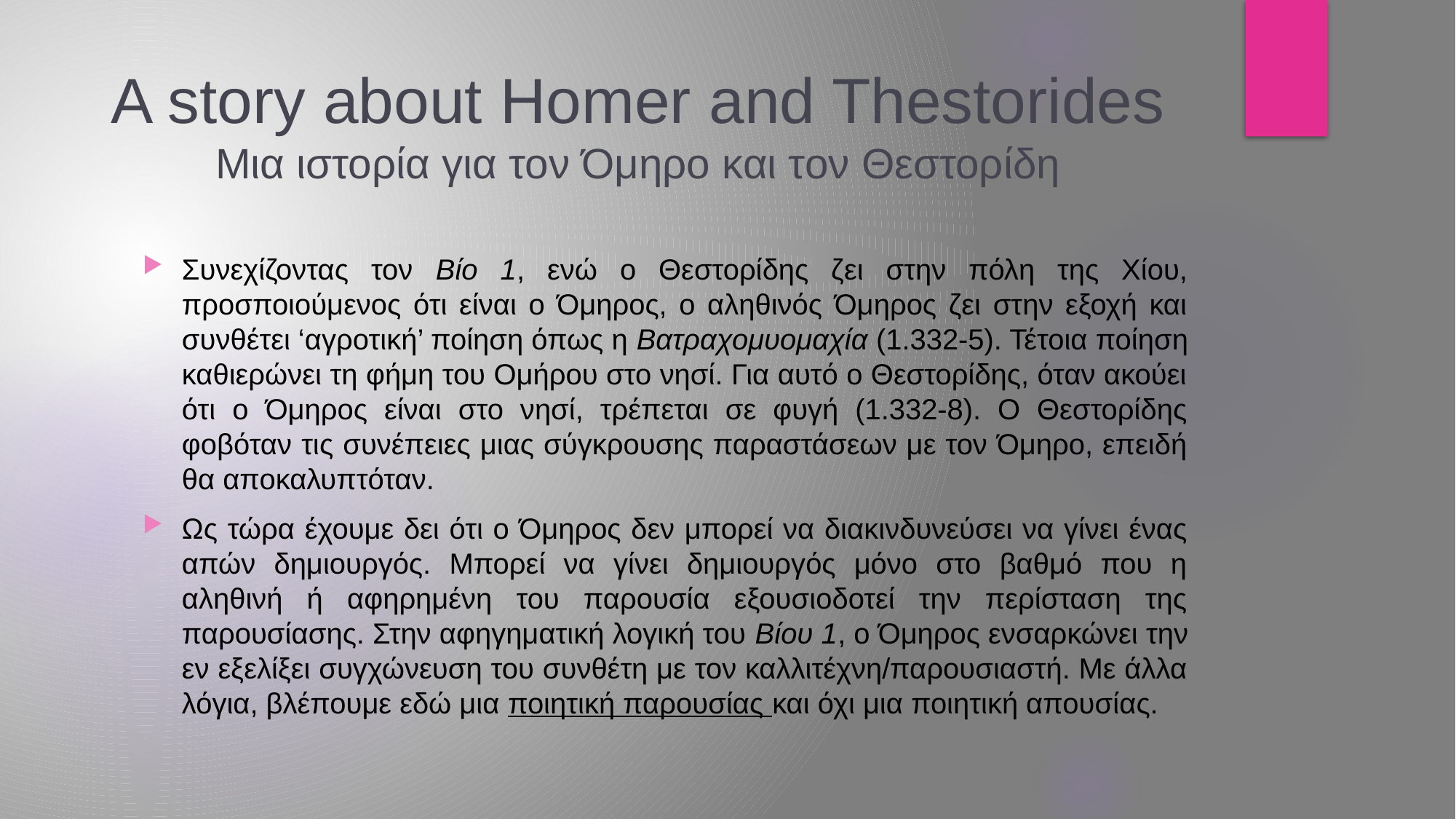

# A story about Homer and Thestorides Μια ιστορία για τον Όμηρο και τον Θεστορίδη
Συνεχίζοντας τον Βίο 1, ενώ ο Θεστορίδης ζει στην πόλη της Χίου, προσποιούμενος ότι είναι ο Όμηρος, ο αληθινός Όμηρος ζει στην εξοχή και συνθέτει ‘αγροτική’ ποίηση όπως η Βατραχομυομαχία (1.332-5). Τέτοια ποίηση καθιερώνει τη φήμη του Ομήρου στο νησί. Για αυτό ο Θεστορίδης, όταν ακούει ότι ο Όμηρος είναι στο νησί, τρέπεται σε φυγή (1.332-8). Ο Θεστορίδης φοβόταν τις συνέπειες μιας σύγκρουσης παραστάσεων με τον Όμηρο, επειδή θα αποκαλυπτόταν.
Ως τώρα έχουμε δει ότι ο Όμηρος δεν μπορεί να διακινδυνεύσει να γίνει ένας απών δημιουργός. Μπορεί να γίνει δημιουργός μόνο στο βαθμό που η αληθινή ή αφηρημένη του παρουσία εξουσιοδοτεί την περίσταση της παρουσίασης. Στην αφηγηματική λογική του Βίου 1, ο Όμηρος ενσαρκώνει την εν εξελίξει συγχώνευση του συνθέτη με τον καλλιτέχνη/παρουσιαστή. Με άλλα λόγια, βλέπουμε εδώ μια ποιητική παρουσίας και όχι μια ποιητική απουσίας.